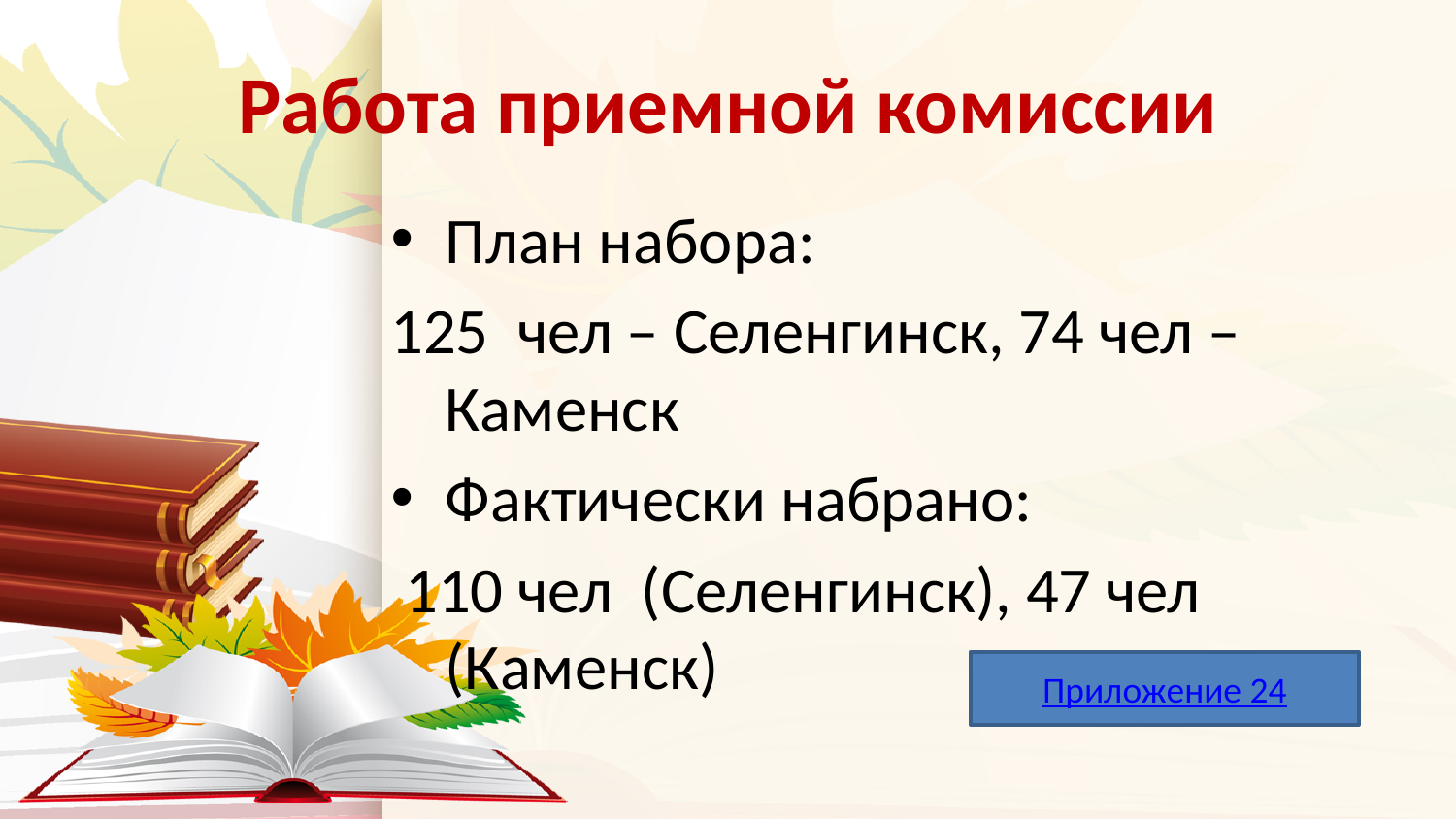

# Работа приемной комиссии
План набора:
125  чел – Селенгинск, 74 чел – Каменск
Фактически набрано:
 110 чел  (Селенгинск), 47 чел (Каменск)

Приложение 24